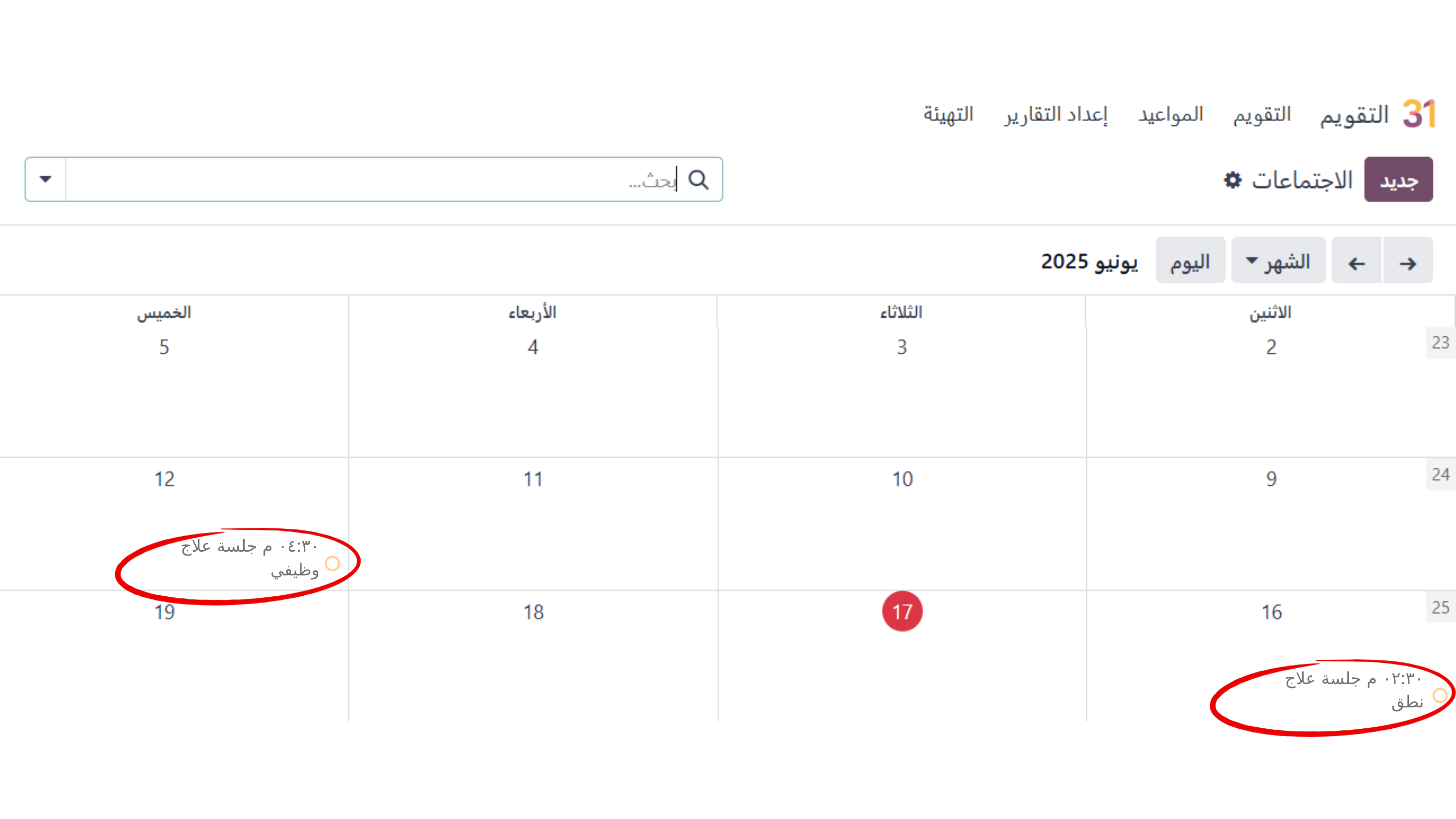

٠٤:٣٠ م جلسة علاج وظيفي

٠٢:٣٠ م جلسة علاج نطق